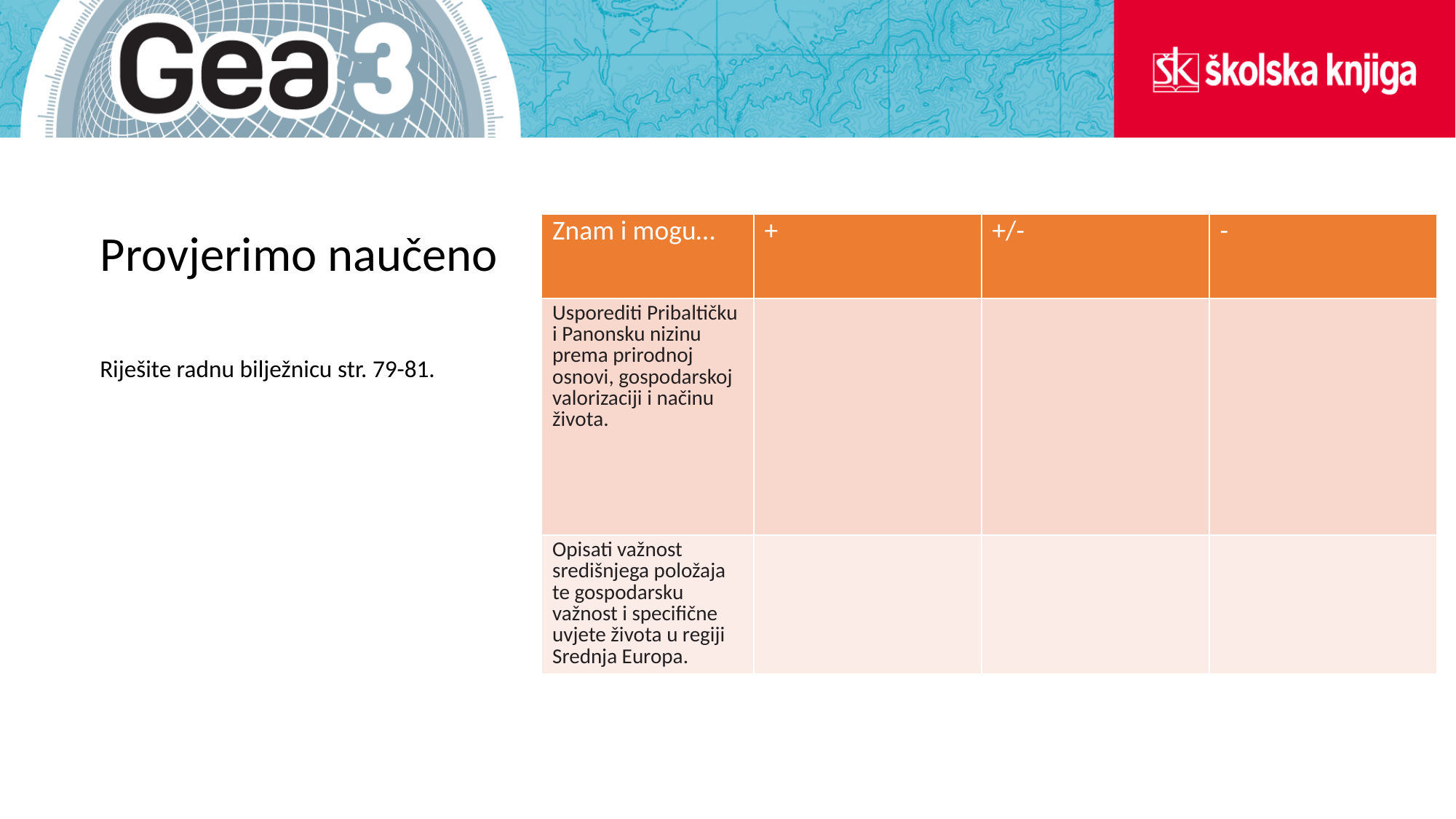

| Znam i mogu… | + | +/- | - |
| --- | --- | --- | --- |
| Usporediti Pribaltičku i Panonsku nizinu prema prirodnoj osnovi, gospodarskoj valorizaciji i načinu života. |  |  |  |
| Opisati važnost središnjega položaja te gospodarsku važnost i specifične uvjete života u regiji Srednja Europa. |  |  |  |
# Provjerimo naučeno
Riješite radnu bilježnicu str. 79-81.